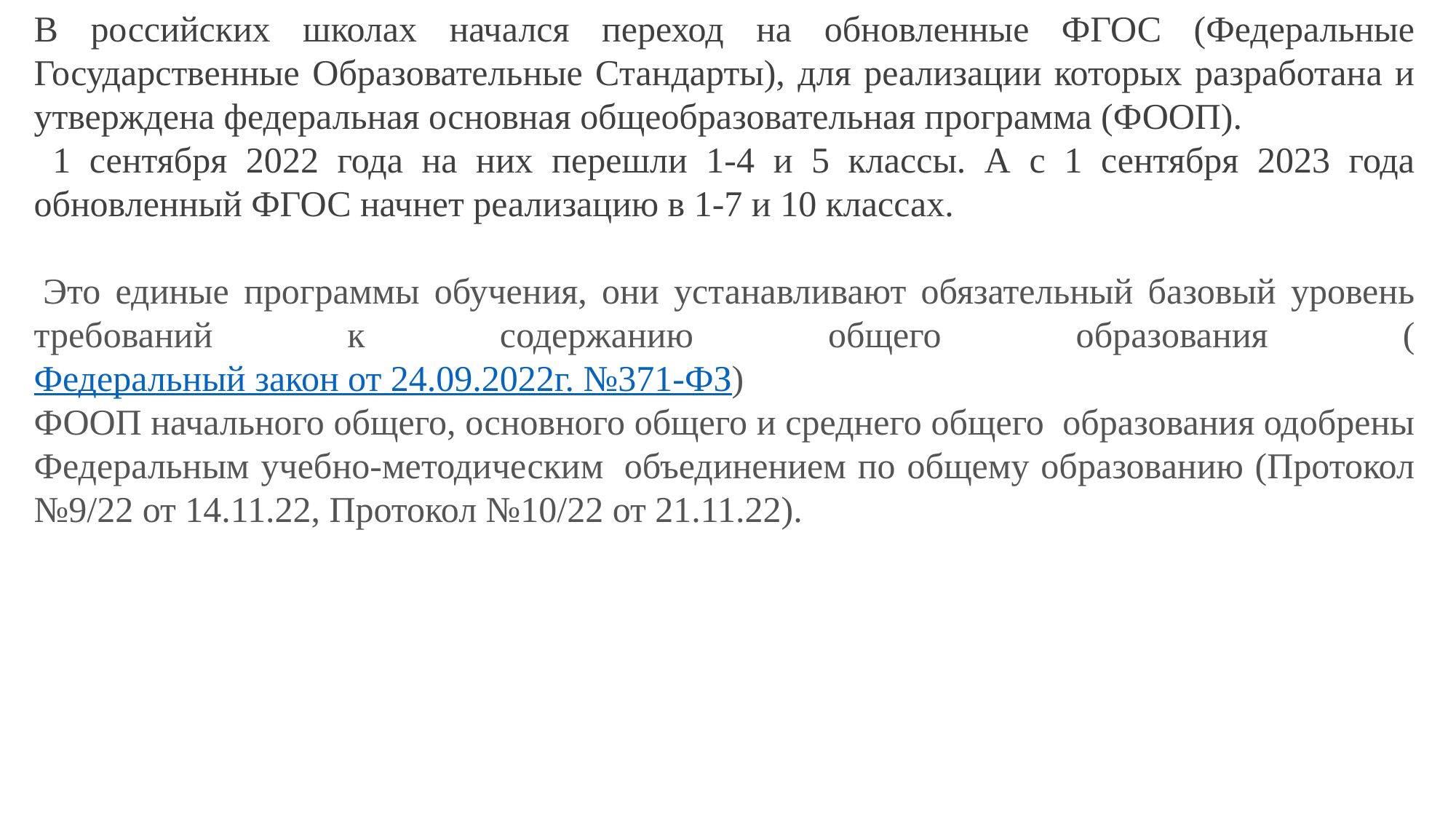

В российских школах начался переход на обновленные ФГОС (Федеральные Государственные Образовательные Стандарты), для реализации которых разработана и утверждена федеральная основная общеобразовательная программа (ФООП).
 1 сентября 2022 года на них перешли 1-4 и 5 классы. А с 1 сентября 2023 года обновленный ФГОС начнет реализацию в 1-7 и 10 классах.

 Это единые программы обучения, они устанавливают обязательный базовый уровень требований к содержанию общего образования (Федеральный закон от 24.09.2022г. №371-ФЗ)
ФООП начального общего, основного общего и среднего общего  образования одобрены Федеральным учебно-методическим  объединением по общему образованию (Протокол №9/22 от 14.11.22, Протокол №10/22 от 21.11.22).